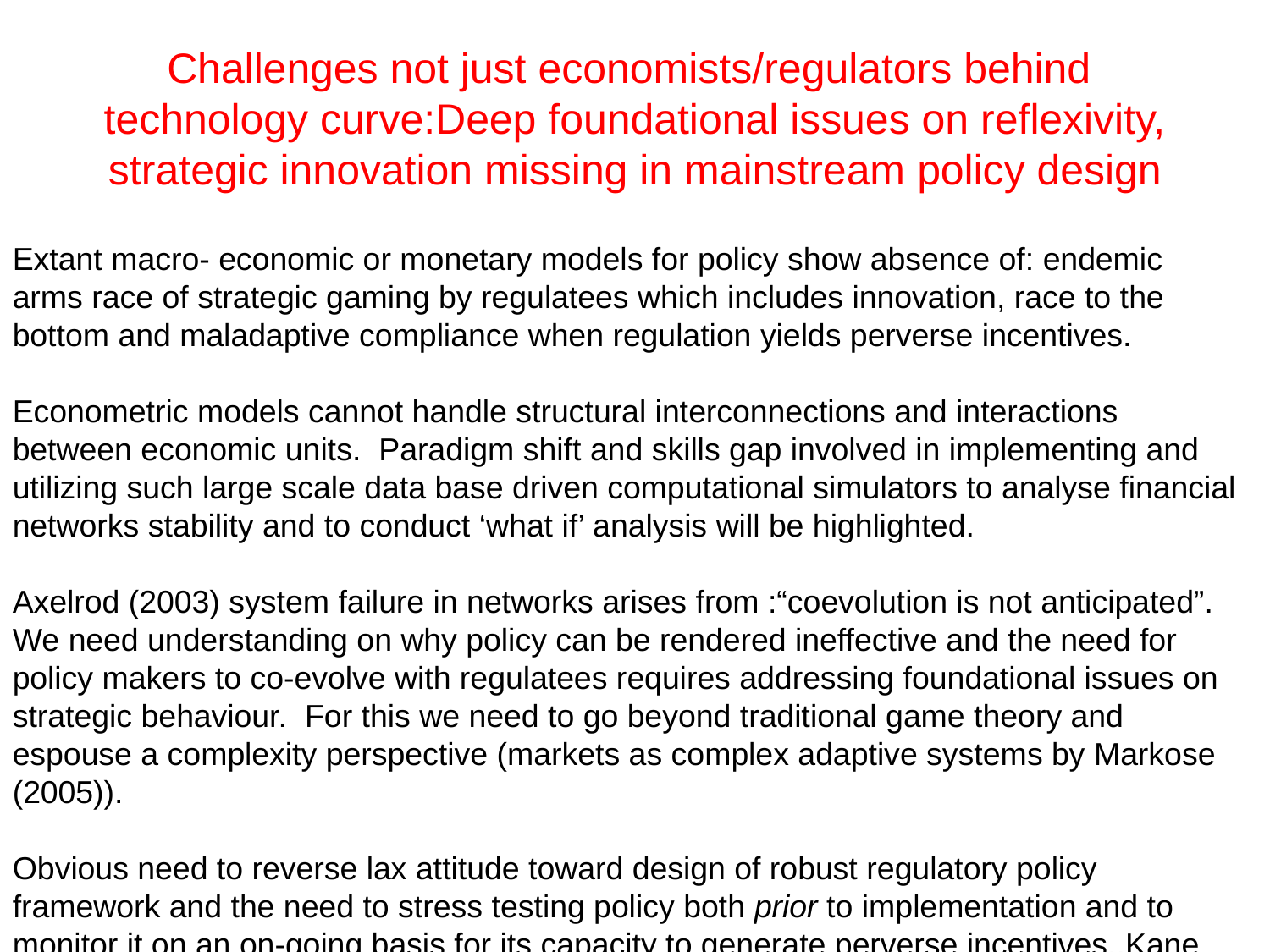

# Challenges not just economists/regulators behind  technology curve:Deep foundational issues on reflexivity, strategic innovation missing in mainstream policy design
Extant macro- economic or monetary models for policy show absence of: endemic arms race of strategic gaming by regulatees which includes innovation, race to the bottom and maladaptive compliance when regulation yields perverse incentives.

Econometric models cannot handle structural interconnections and interactions between economic units.  Paradigm shift and skills gap involved in implementing and utilizing such large scale data base driven computational simulators to analyse financial networks stability and to conduct ‘what if’ analysis will be highlighted.

Axelrod (2003) system failure in networks arises from :“coevolution is not anticipated”. We need understanding on why policy can be rendered ineffective and the need for policy makers to co-evolve with regulatees requires addressing foundational issues on strategic behaviour.  For this we need to go beyond traditional game theory and espouse a complexity perspective (markets as complex adaptive systems by Markose (2005)).

Obvious need to reverse lax attitude toward design of robust regulatory policy framework and the need to stress testing policy both prior to implementation and to monitor it on an on-going basis for its capacity to generate perverse incentives..Kane (2010), we must avoid “official definitions of systemic risk that have left out the role of government officials in generating it.”